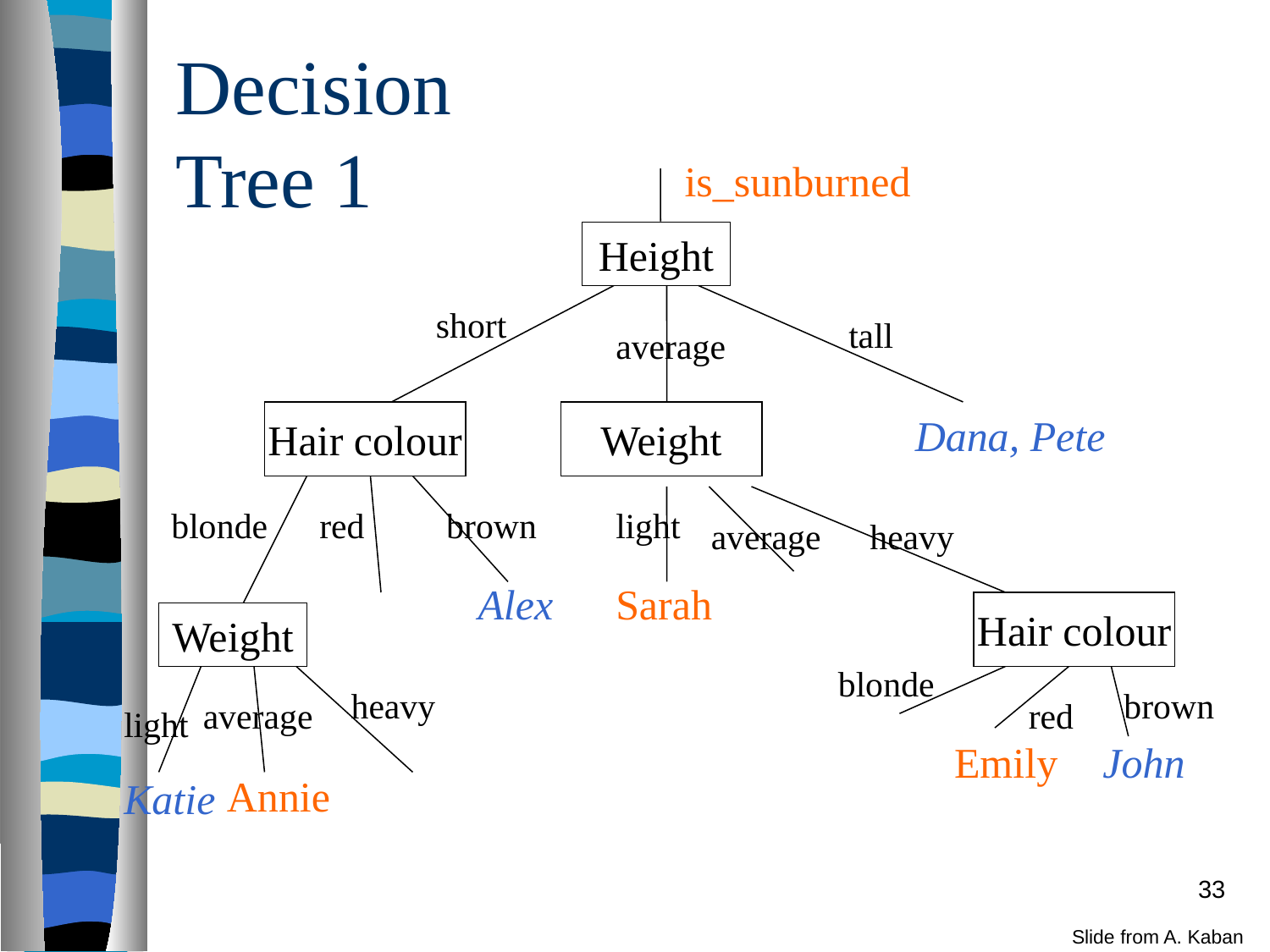

# Decision Tree 1
is_sunburned

Height

short
tall
average
Hair colour
Weight
Dana, Pete

blonde
red
brown
light
average
heavy
Alex
Sarah
Hair colour
Weight
blonde

heavy
brown
average
red
light
Emily
John
Annie
Katie
33
Slide from A. Kaban